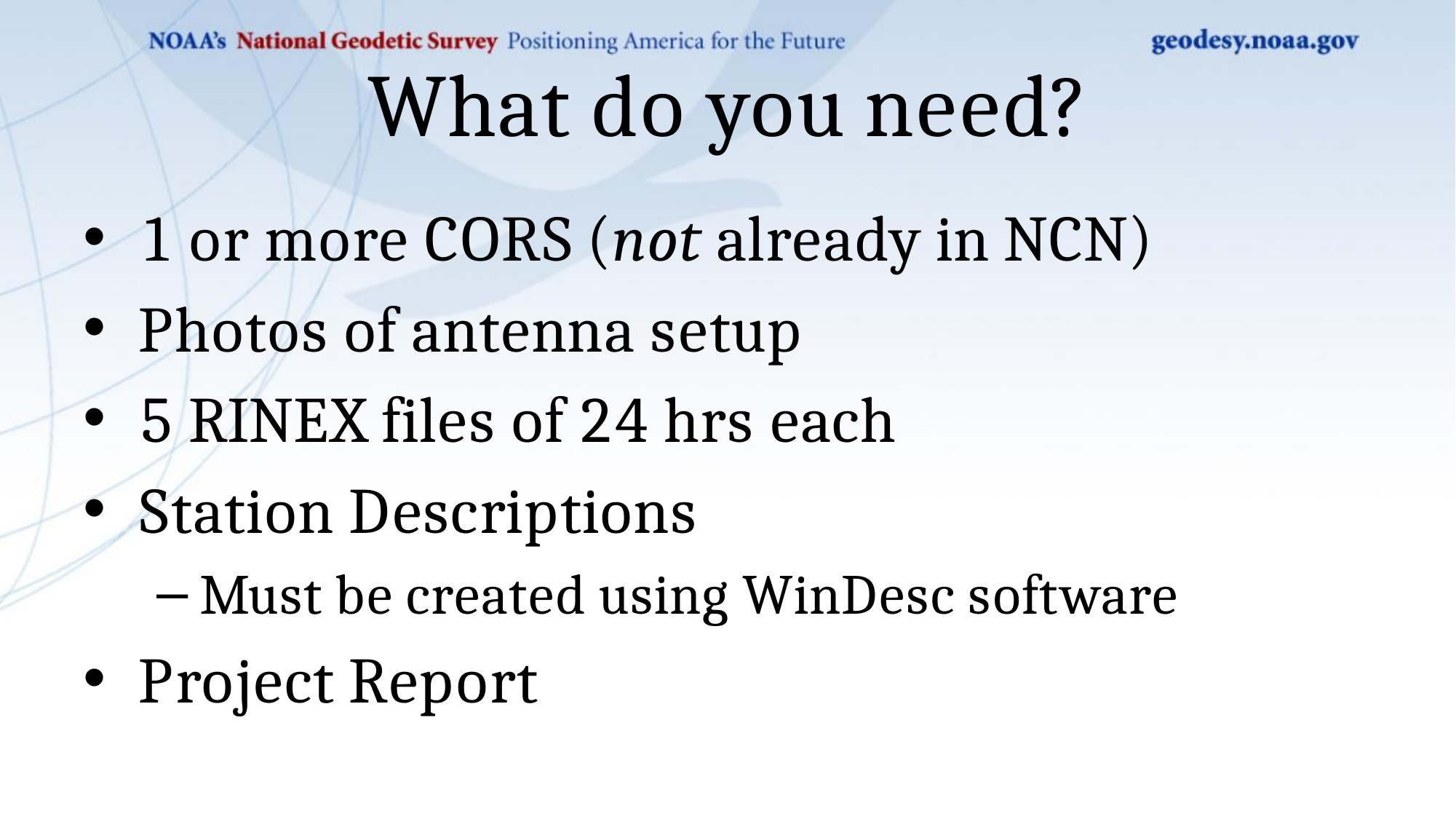

# What do you need?
1 or more CORS (not already in NCN)
Photos of antenna setup
5 RINEX files of 24 hrs each
Station Descriptions
Must be created using WinDesc software
Project Report